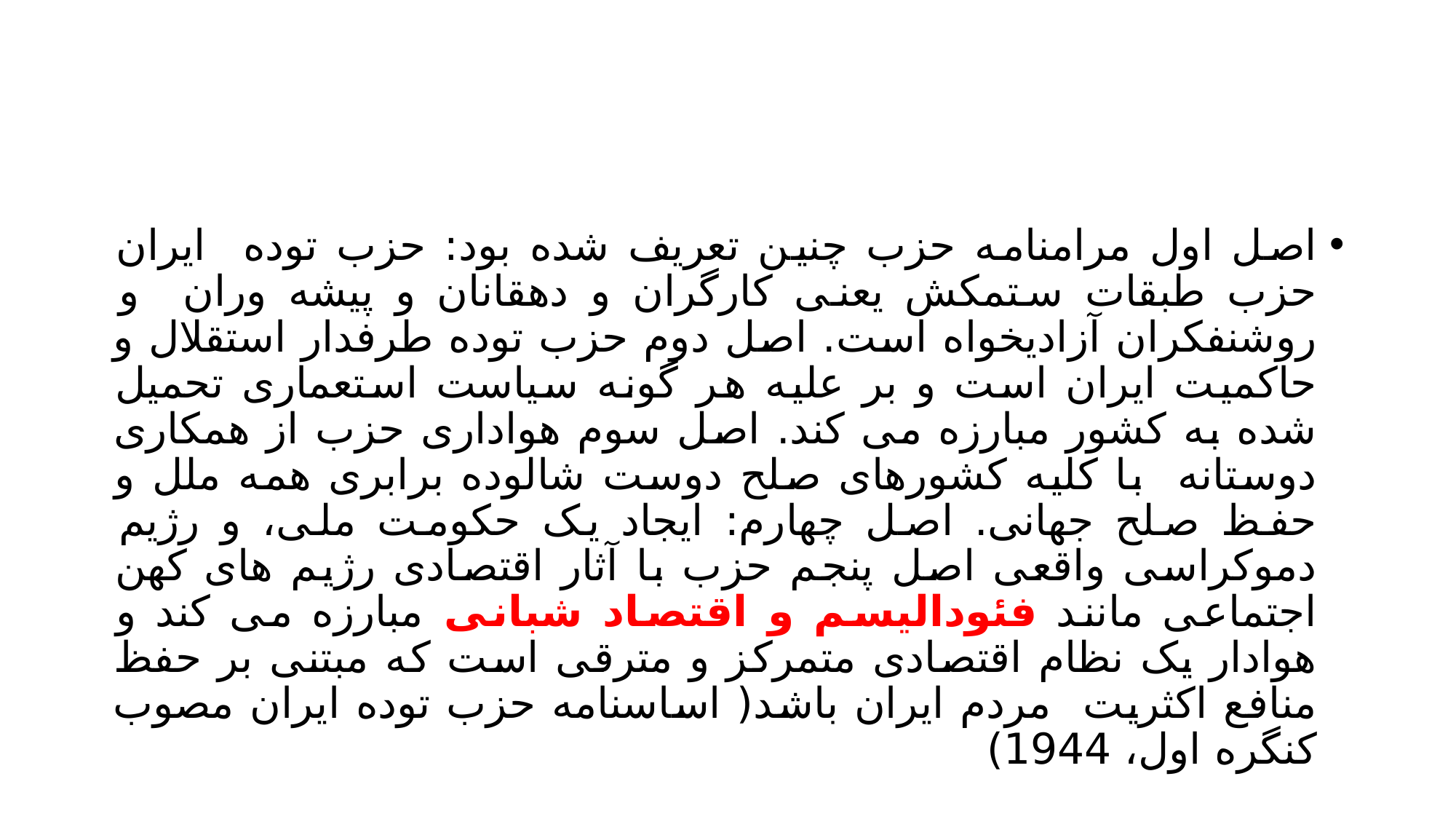

#
اصل اول مرامنامه حزب چنین تعریف شده بود: حزب توده  ایران حزب طبقات ستمکش یعنی کارگران و دهقانان و پیشه وران  و روشنفکران آزادیخواه است. اصل دوم حزب توده طرفدار استقلال و حاکمیت ایران است و بر علیه هر گونه سیاست استعماری تحمیل شده به کشور مبارزه می کند. اصل سوم هواداری حزب از همکاری دوستانه  با کلیه کشورهای صلح دوست شالوده برابری همه ملل و حفظ صلح جهانی. اصل چهارم: ایجاد یک حکومت ملی، و رژیم دموکراسی واقعی اصل پنجم حزب با آثار اقتصادی رژیم های کهن اجتماعی مانند فئودالیسم و اقتصاد شبانی مبارزه می کند و هوادار یک نظام اقتصادی متمرکز و مترقی است که مبتنی بر حفظ منافع اکثریت  مردم ایران باشد( اساسنامه حزب توده ایران مصوب کنگره اول، 1944)